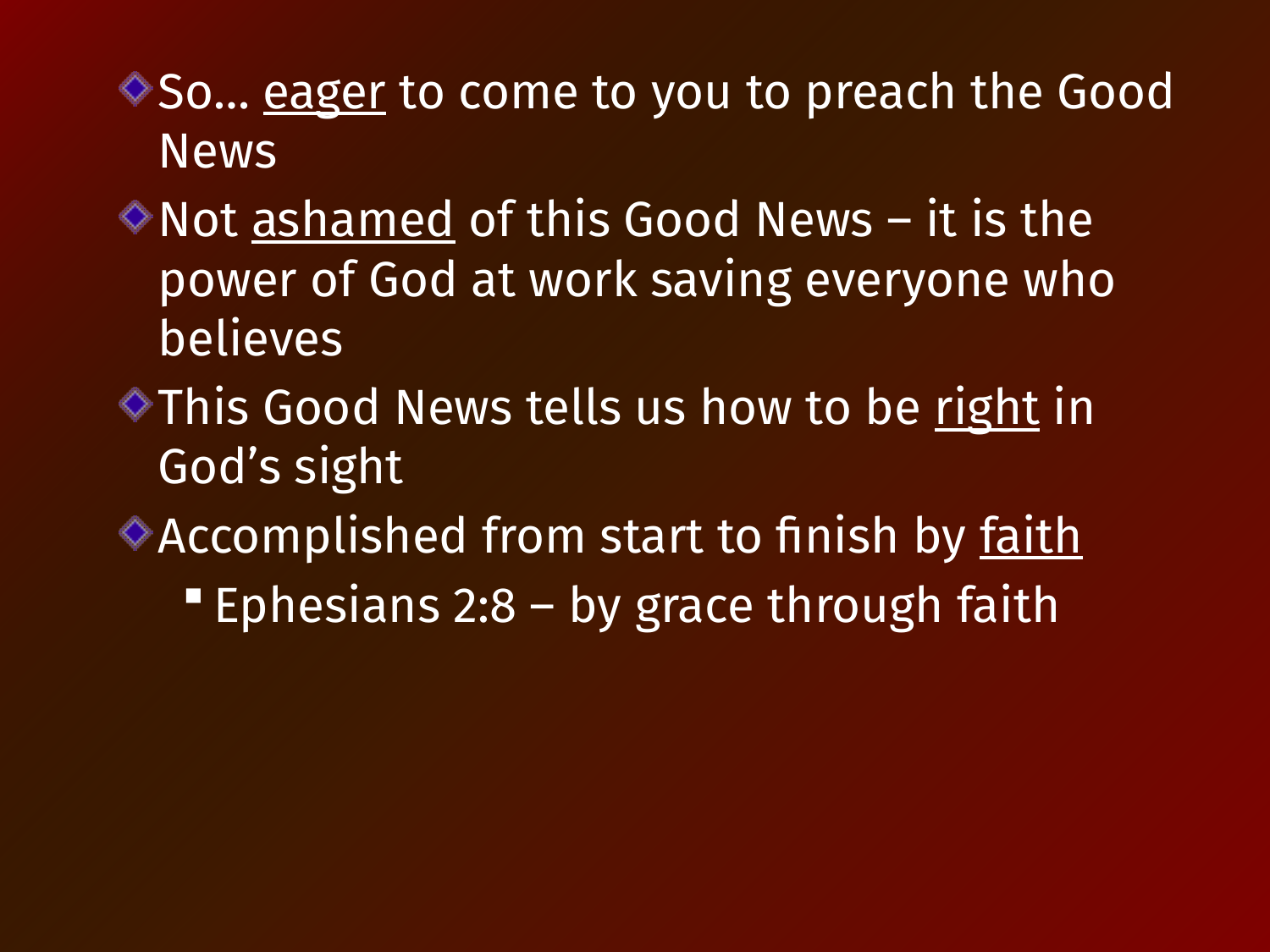

So… eager to come to you to preach the Good News
Not ashamed of this Good News – it is the power of God at work saving everyone who believes
This Good News tells us how to be right in God’s sight
Accomplished from start to finish by faith
Ephesians 2:8 – by grace through faith